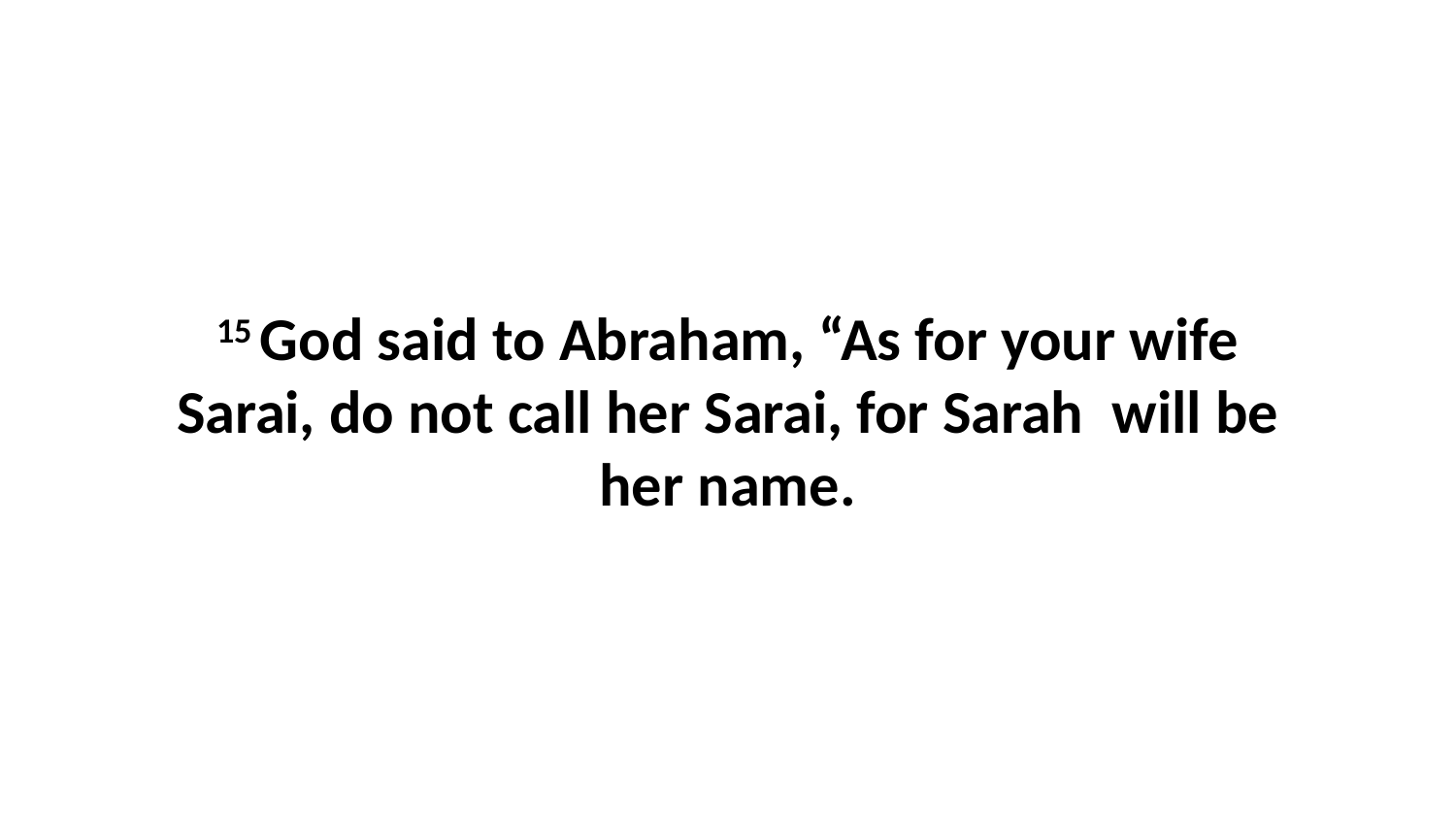

15 God said to Abraham, “As for your wife Sarai, do not call her Sarai, for Sarah  will be her name.